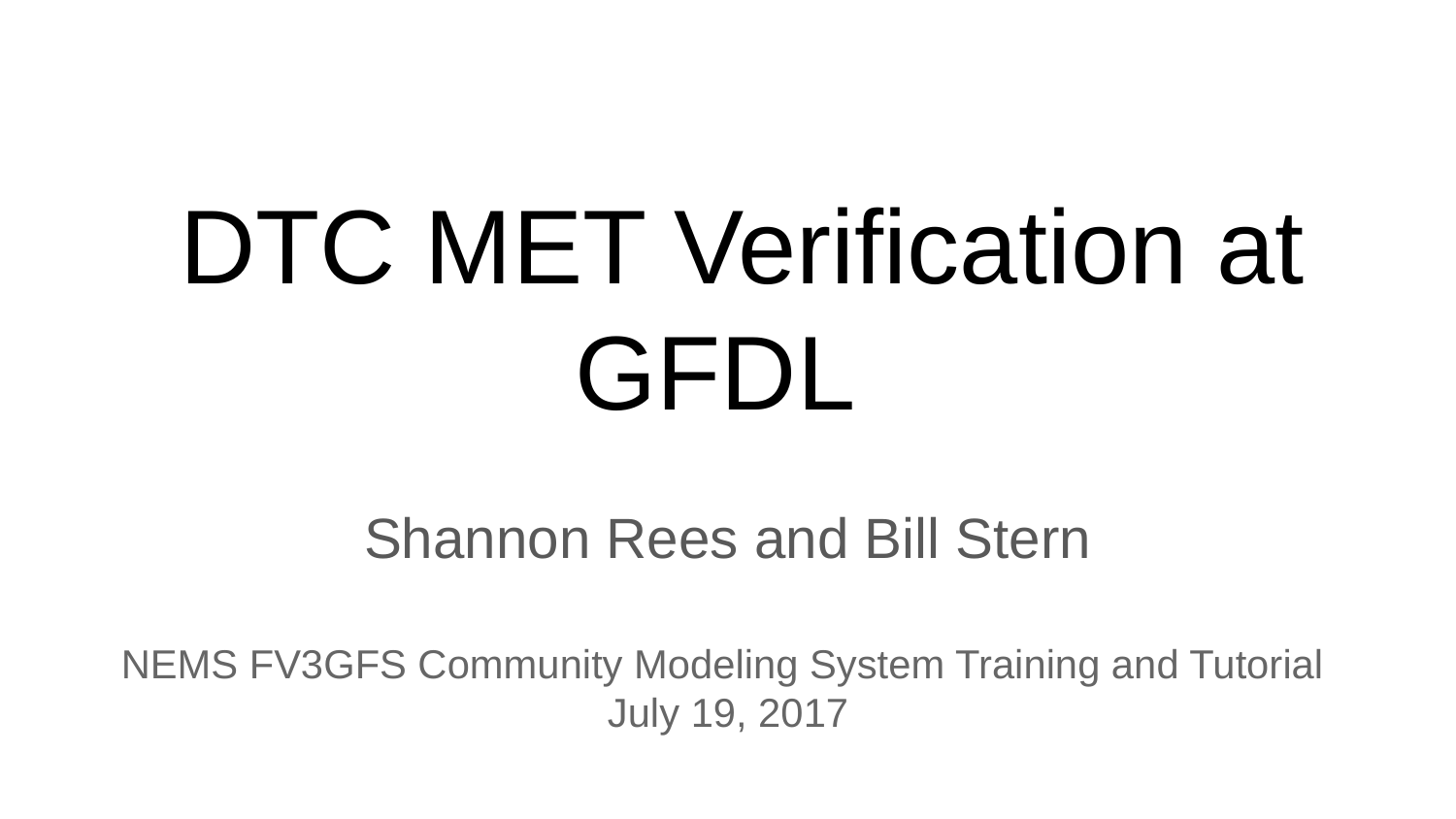

# DTC MET Verification at GFDL
Shannon Rees and Bill Stern

NEMS FV3GFS Community Modeling System Training and Tutorial
July 19, 2017